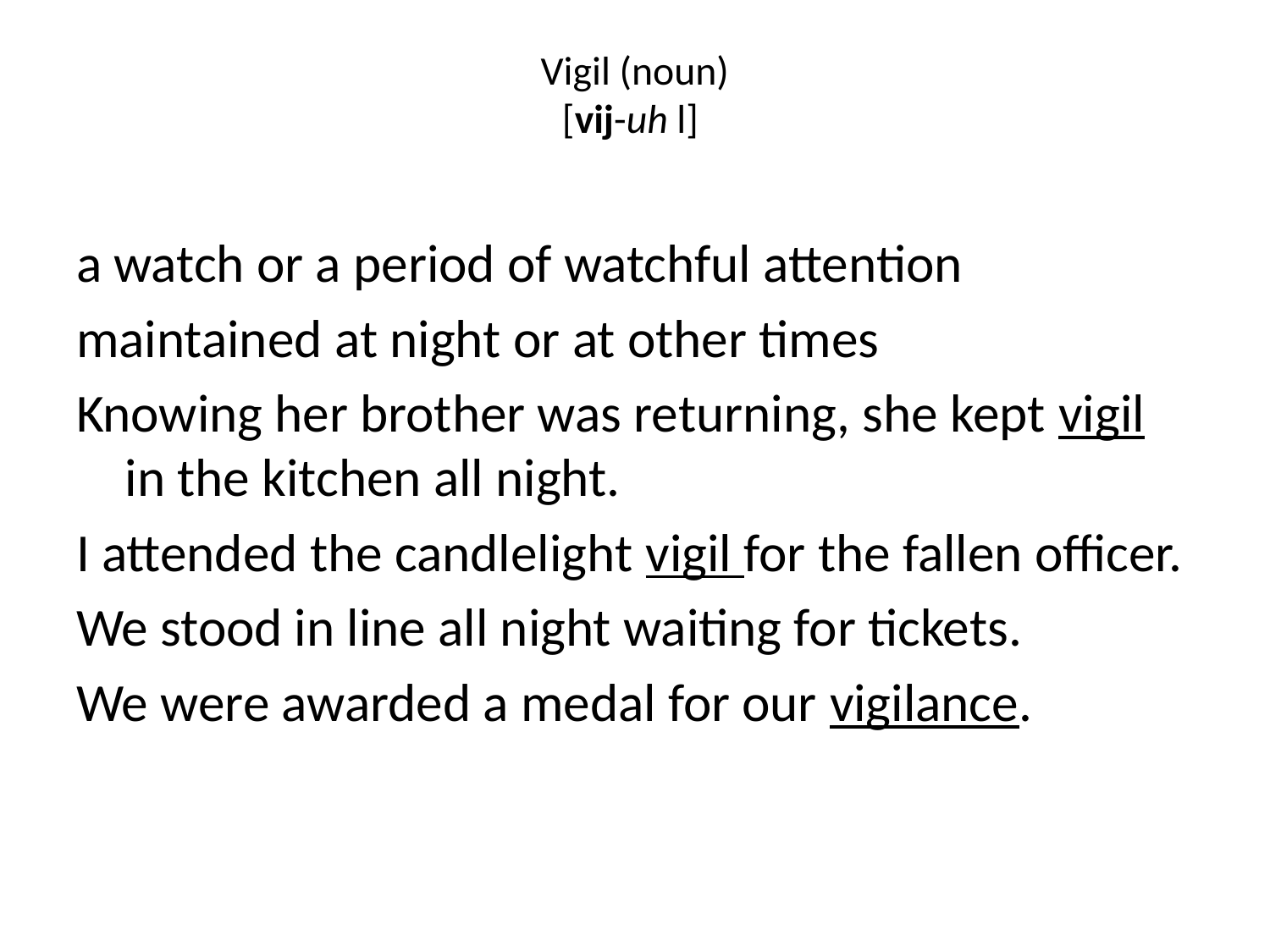

# Vigil (noun) [vij-uh l]
a watch or a period of watchful attention
maintained at night or at other times
Knowing her brother was returning, she kept vigil in the kitchen all night.
I attended the candlelight vigil for the fallen officer.
We stood in line all night waiting for tickets.
We were awarded a medal for our vigilance.